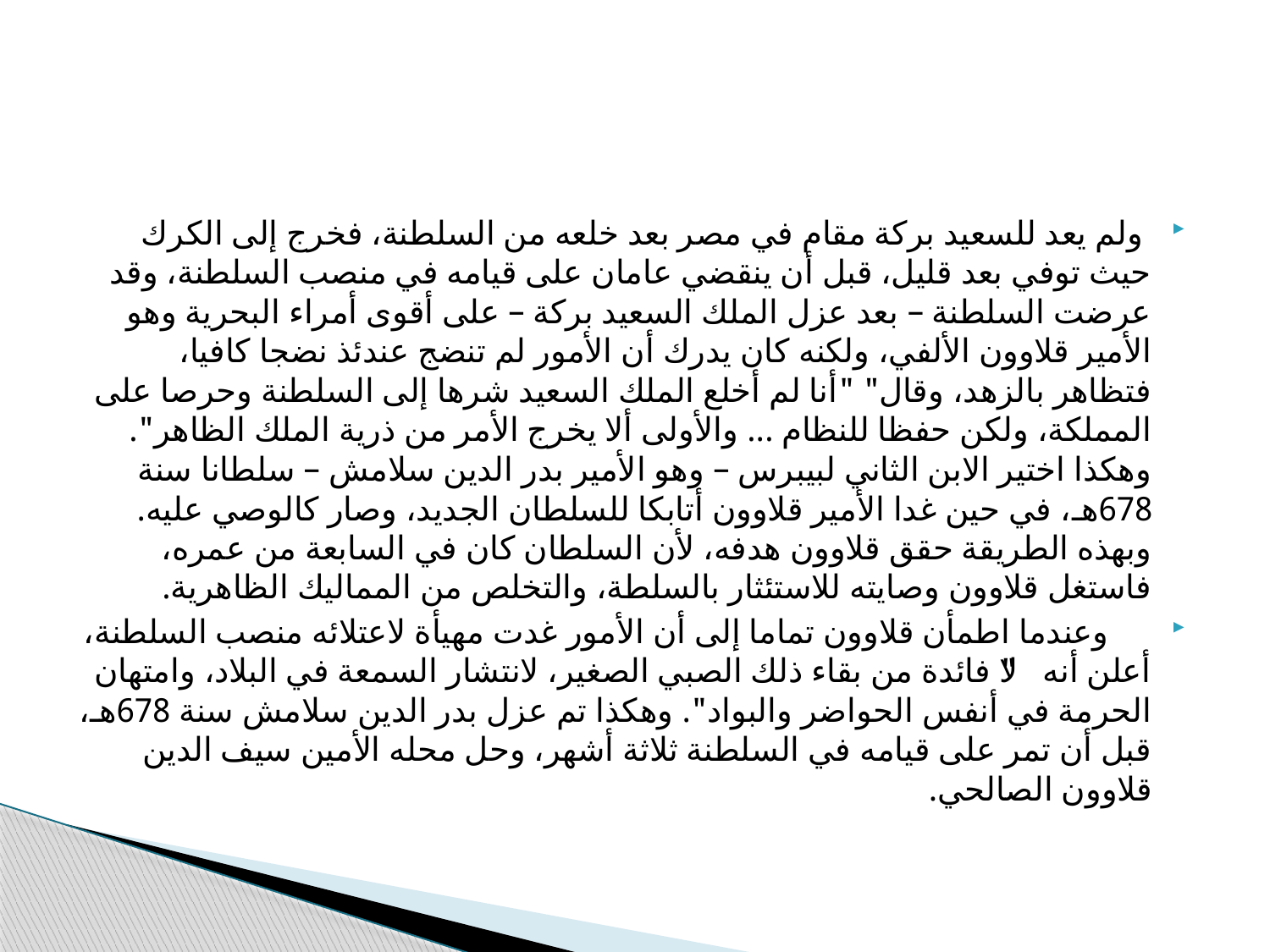

#
 ولم يعد للسعيد بركة مقام في مصر بعد خلعه من السلطنة، فخرج إلى الكرك حيث توفي بعد قليل، قبل أن ينقضي عامان على قيامه في منصب السلطنة، وقد عرضت السلطنة – بعد عزل الملك السعيد بركة – على أقوى أمراء البحرية وهو الأمير قلاوون الألفي، ولكنه كان يدرك أن الأمور لم تنضج عندئذ نضجا كافيا، فتظاهر بالزهد، وقال" "أنا لم أخلع الملك السعيد شرها إلى السلطنة وحرصا على المملكة، ولكن حفظا للنظام ... والأولى ألا يخرج الأمر من ذرية الملك الظاهر". وهكذا اختير الابن الثاني لبيبرس – وهو الأمير بدر الدين سلامش – سلطانا سنة 678هـ، في حين غدا الأمير قلاوون أتابكا للسلطان الجديد، وصار كالوصي عليه. وبهذه الطريقة حقق قلاوون هدفه، لأن السلطان كان في السابعة من عمره، فاستغل قلاوون وصايته للاستئثار بالسلطة، والتخلص من المماليك الظاهرية.
     وعندما اطمأن قلاوون تماما إلى أن الأمور غدت مهيأة لاعتلائه منصب السلطنة، أعلن أنه "لا فائدة من بقاء ذلك الصبي الصغير، لانتشار السمعة في البلاد، وامتهان الحرمة في أنفس الحواضر والبواد". وهكذا تم عزل بدر الدين سلامش سنة 678هـ، قبل أن تمر على قيامه في السلطنة ثلاثة أشهر، وحل محله الأمين سيف الدين قلاوون الصالحي.